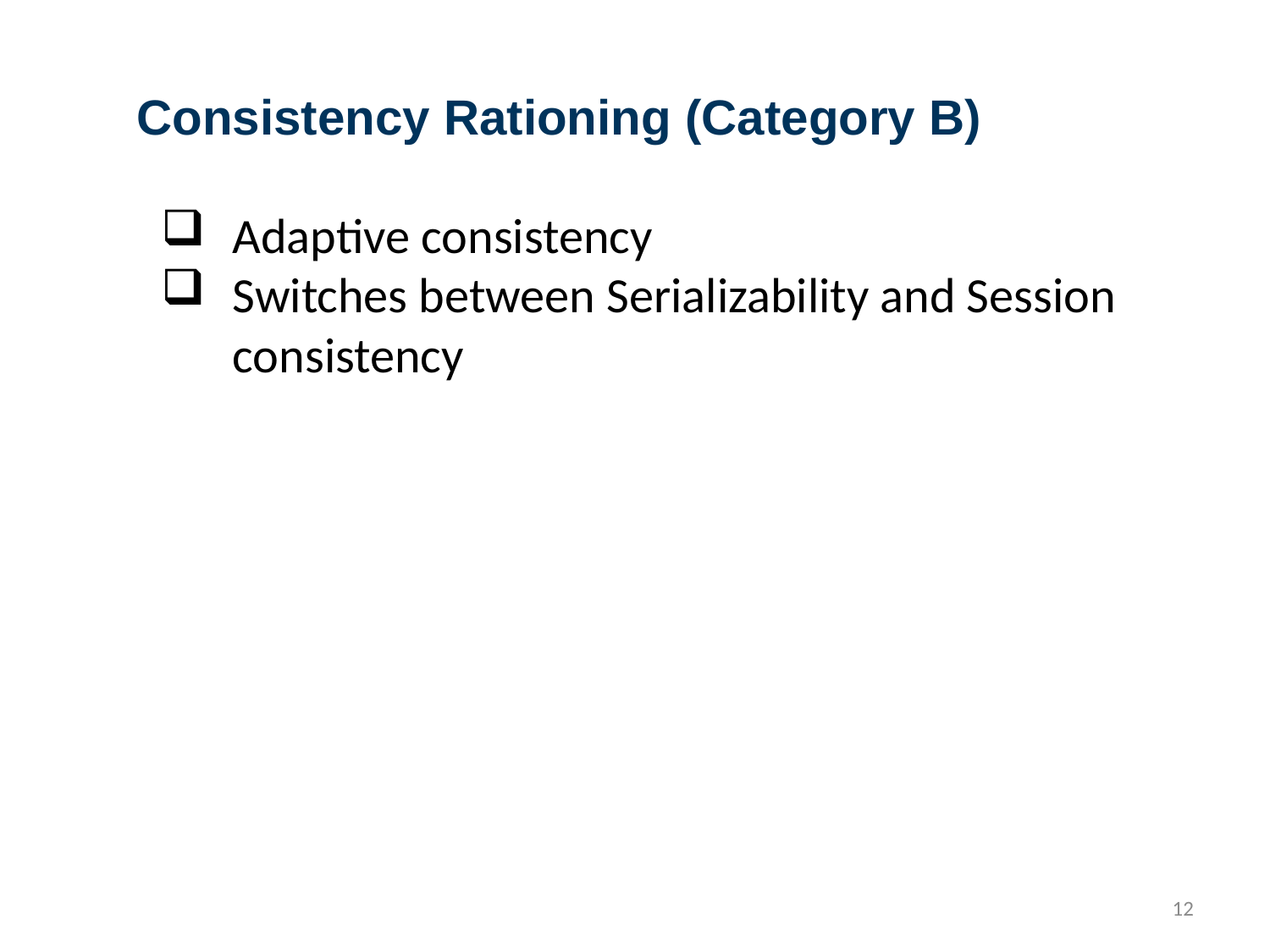

Consistency Rationing (Category B)
Adaptive consistency
Switches between Serializability and Session consistency

12